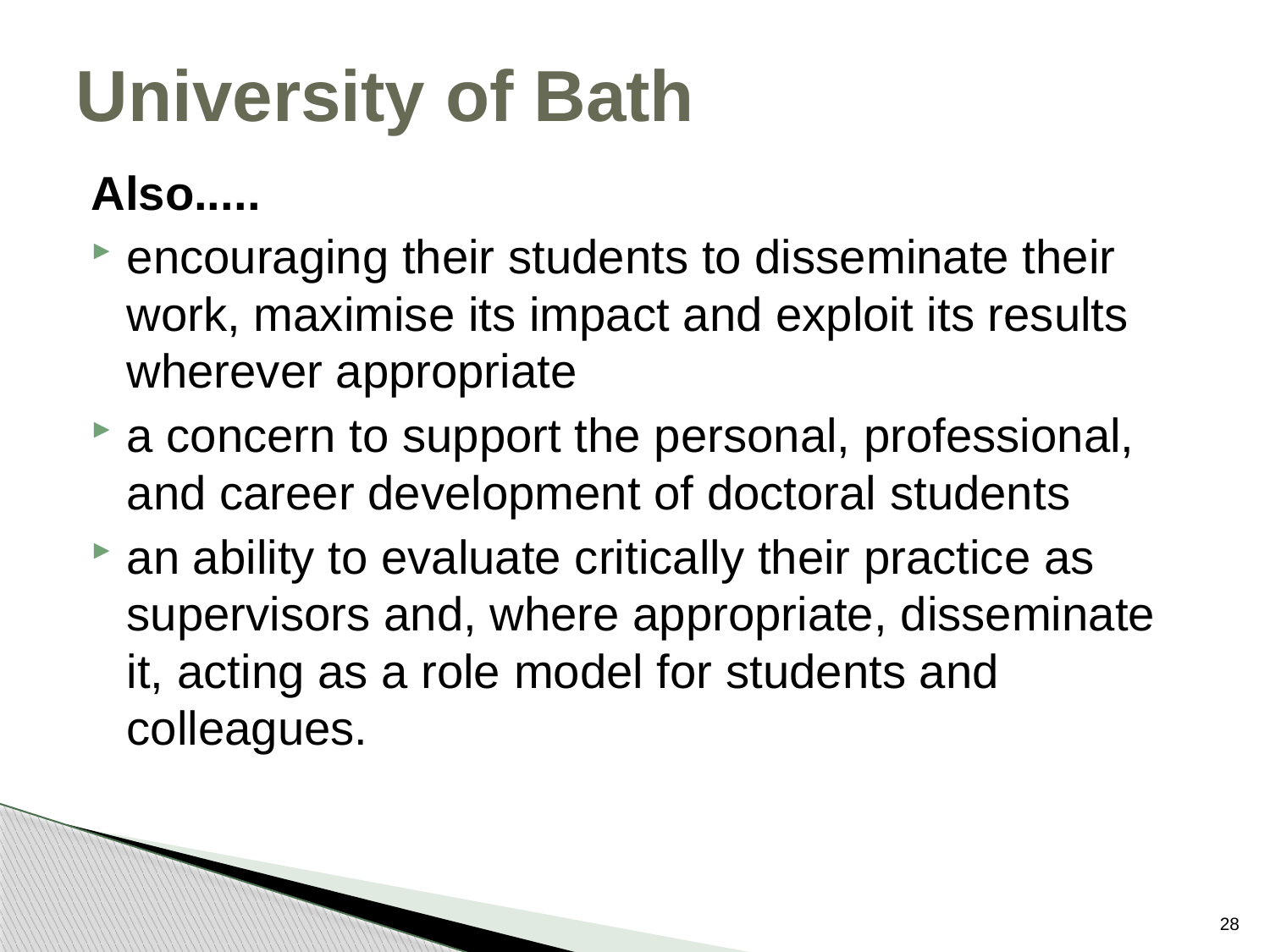

# University of Bath
Also.....
encouraging their students to disseminate their work, maximise its impact and exploit its results wherever appropriate
a concern to support the personal, professional, and career development of doctoral students
an ability to evaluate critically their practice as supervisors and, where appropriate, disseminate it, acting as a role model for students and colleagues.

28